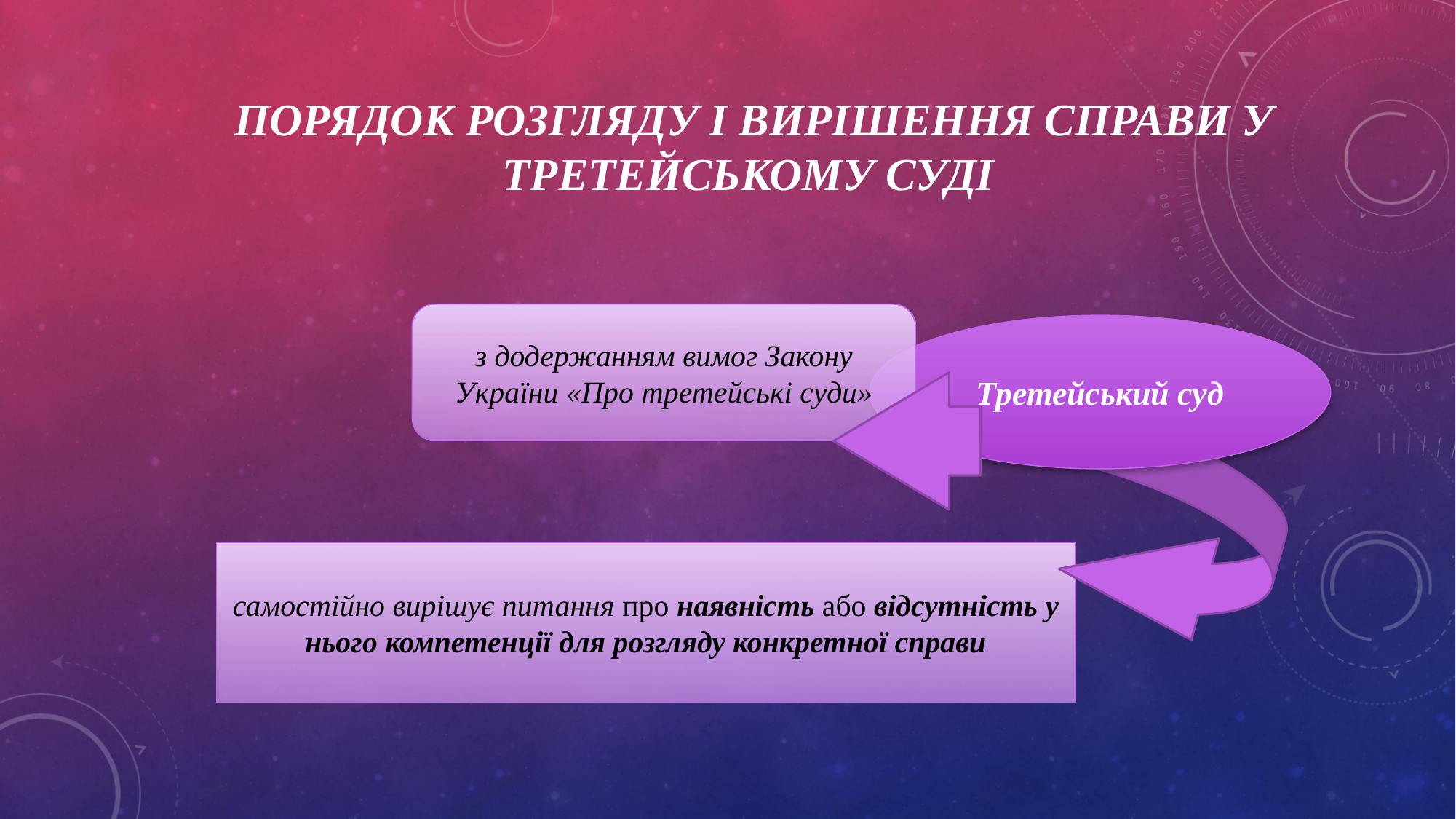

# Порядок розгляду і вирішення справи у третейському суді
з додержанням вимог Закону України «Про третейські суди»
Третейський суд

самостійно вирішує питання про наявність або відсутність у нього компетенції для розгляду конкретної справи